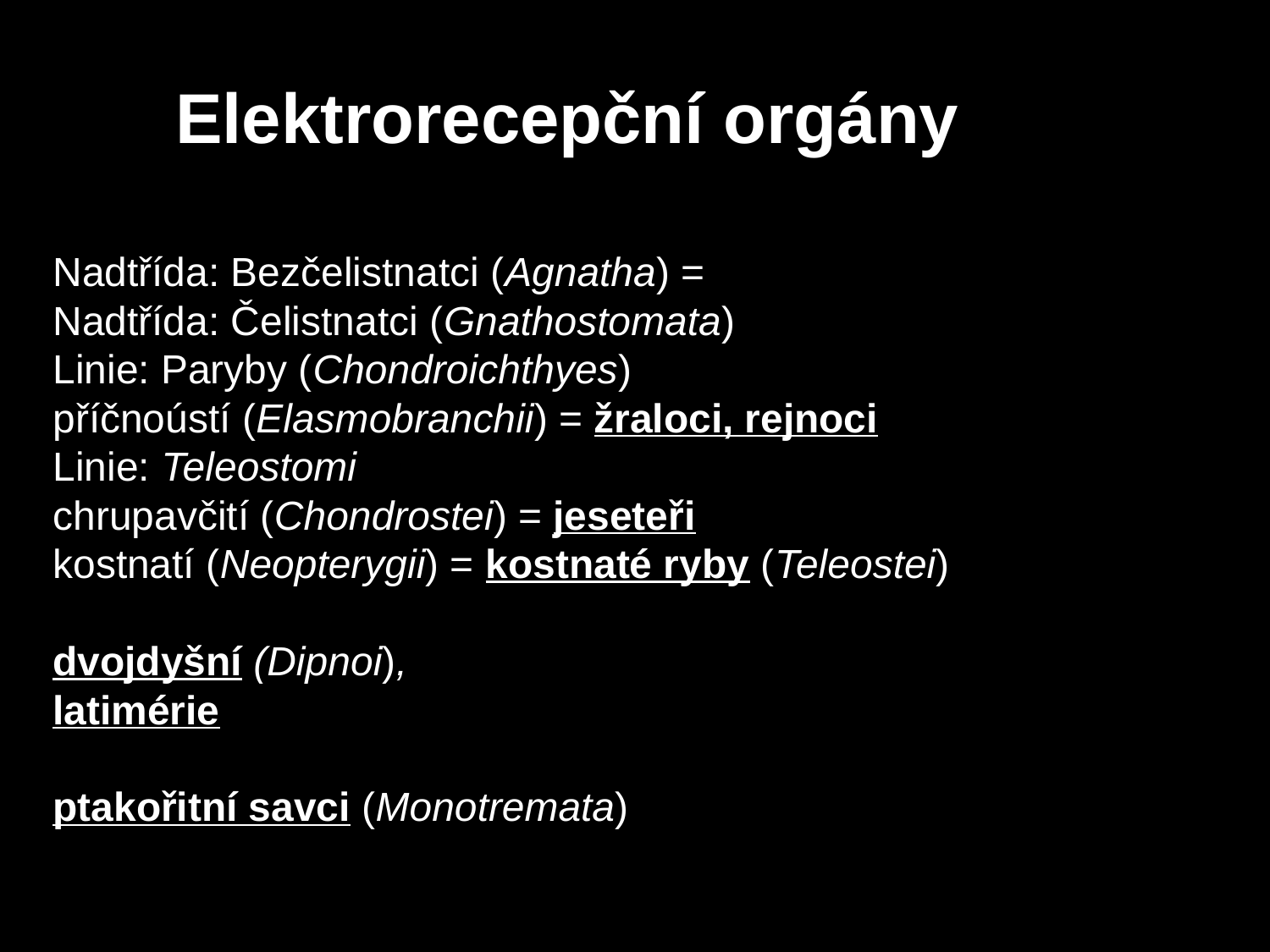

# Elektrorecepční orgány
Nadtřída: Bezčelistnatci (Agnatha) = mihule
Nadtřída: Čelistnatci (Gnathostomata)
Linie: Paryby (Chondroichthyes)
příčnoústí (Elasmobranchii) = žraloci, rejnoci
Linie: Teleostomi
chrupavčití (Chondrostei) = jeseteři
kostnatí (Neopterygii) = kostnaté ryby (Teleostei)

dvojdyšní (Dipnoi),
latimérie

ptakořitní savci (Monotremata)